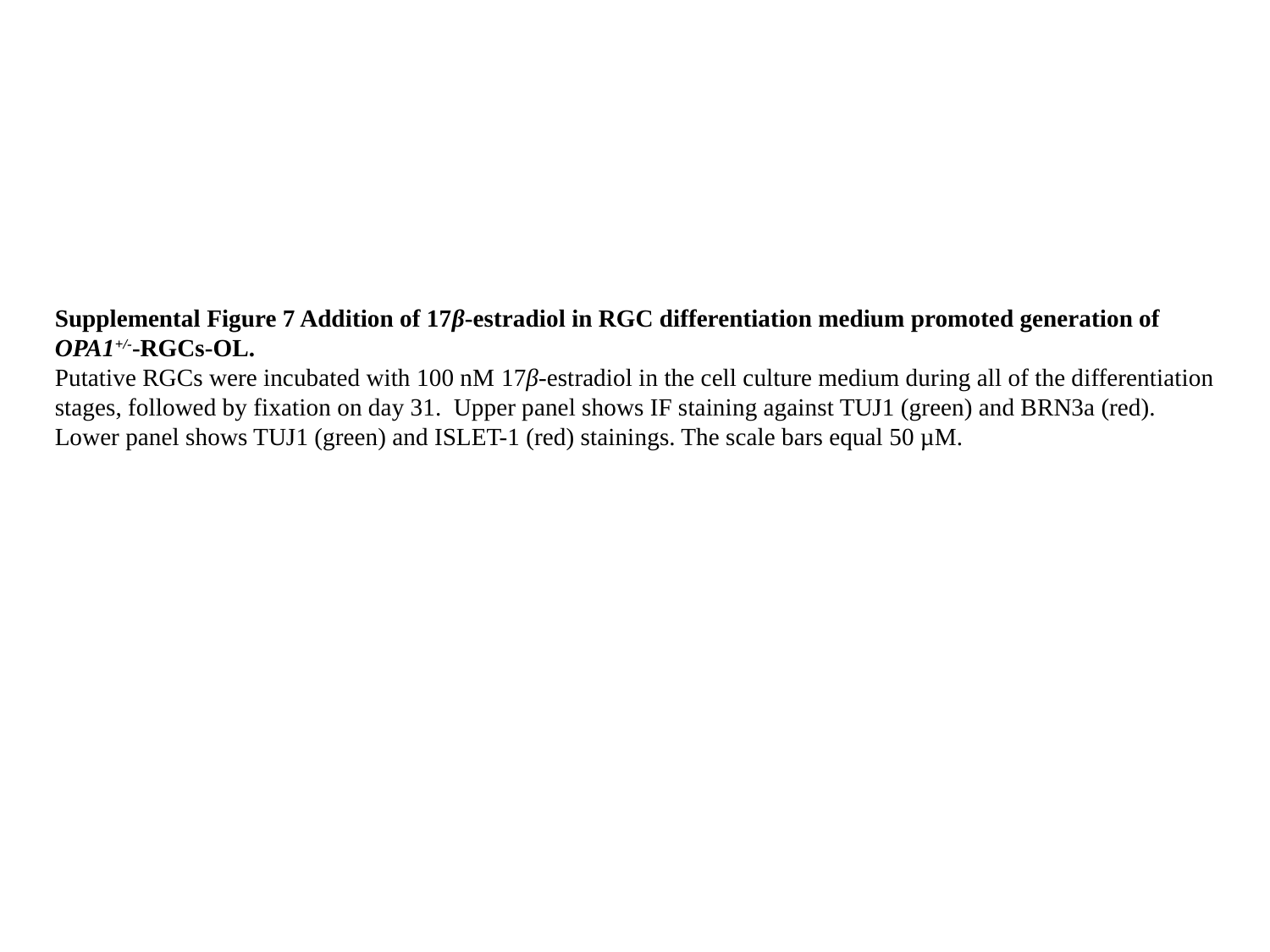

Supplemental Figure 7 Addition of 17β-estradiol in RGC differentiation medium promoted generation of OPA1+/--RGCs-OL.
Putative RGCs were incubated with 100 nM 17β-estradiol in the cell culture medium during all of the differentiation stages, followed by fixation on day 31.  Upper panel shows IF staining against TUJ1 (green) and BRN3a (red). Lower panel shows TUJ1 (green) and ISLET-1 (red) stainings. The scale bars equal 50 µM.